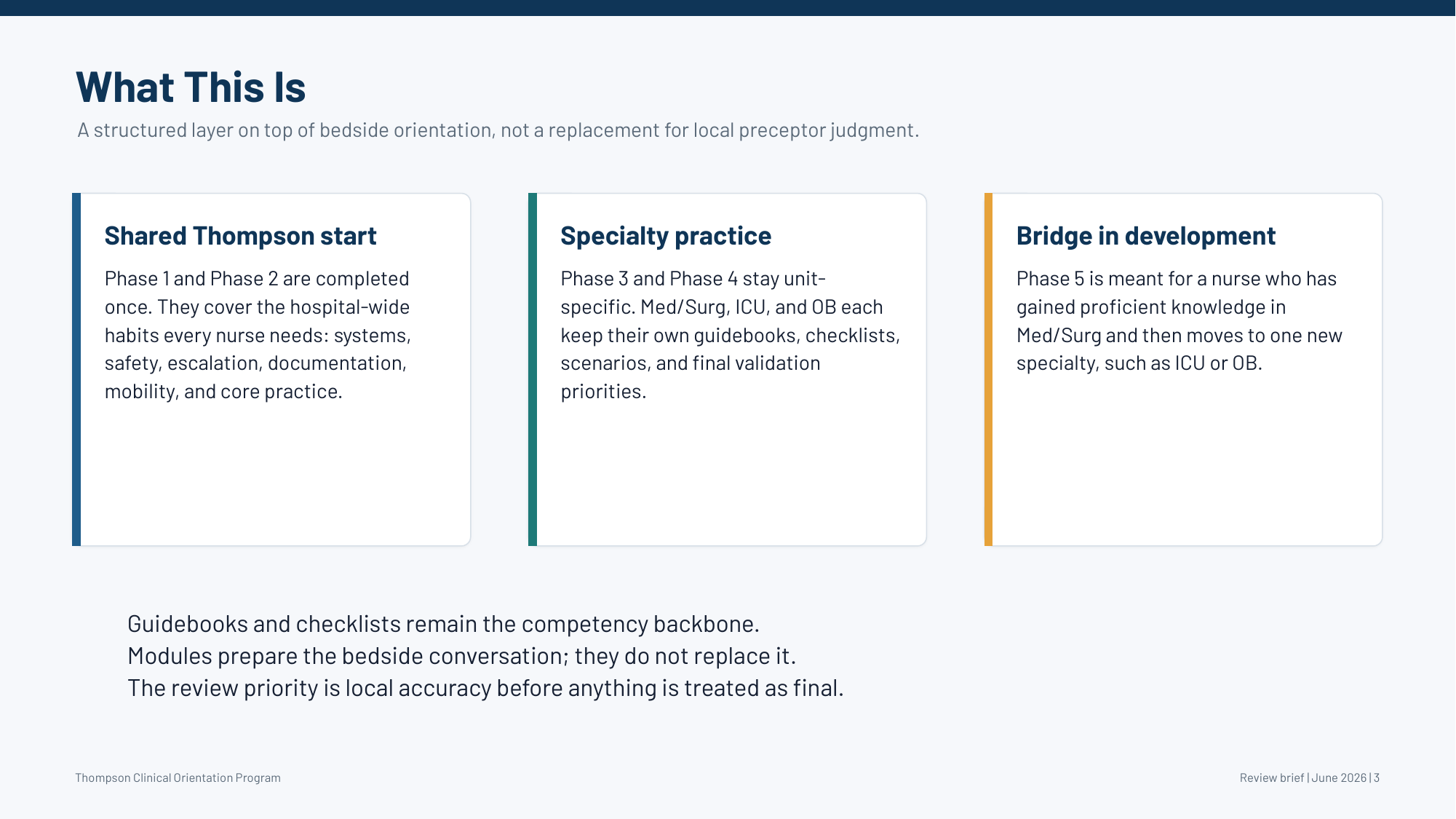

What This Is
A structured layer on top of bedside orientation, not a replacement for local preceptor judgment.

Shared Thompson start
Specialty practice
Bridge in development
Phase 1 and Phase 2 are completed once. They cover the hospital-wide habits every nurse needs: systems, safety, escalation, documentation, mobility, and core practice.
Phase 3 and Phase 4 stay unit-specific. Med/Surg, ICU, and OB each keep their own guidebooks, checklists, scenarios, and final validation priorities.
Phase 5 is meant for a nurse who has gained proficient knowledge in Med/Surg and then moves to one new specialty, such as ICU or OB.
Guidebooks and checklists remain the competency backbone.
Modules prepare the bedside conversation; they do not replace it.
The review priority is local accuracy before anything is treated as final.
Thompson Clinical Orientation Program
Review brief | June 2026 | 3